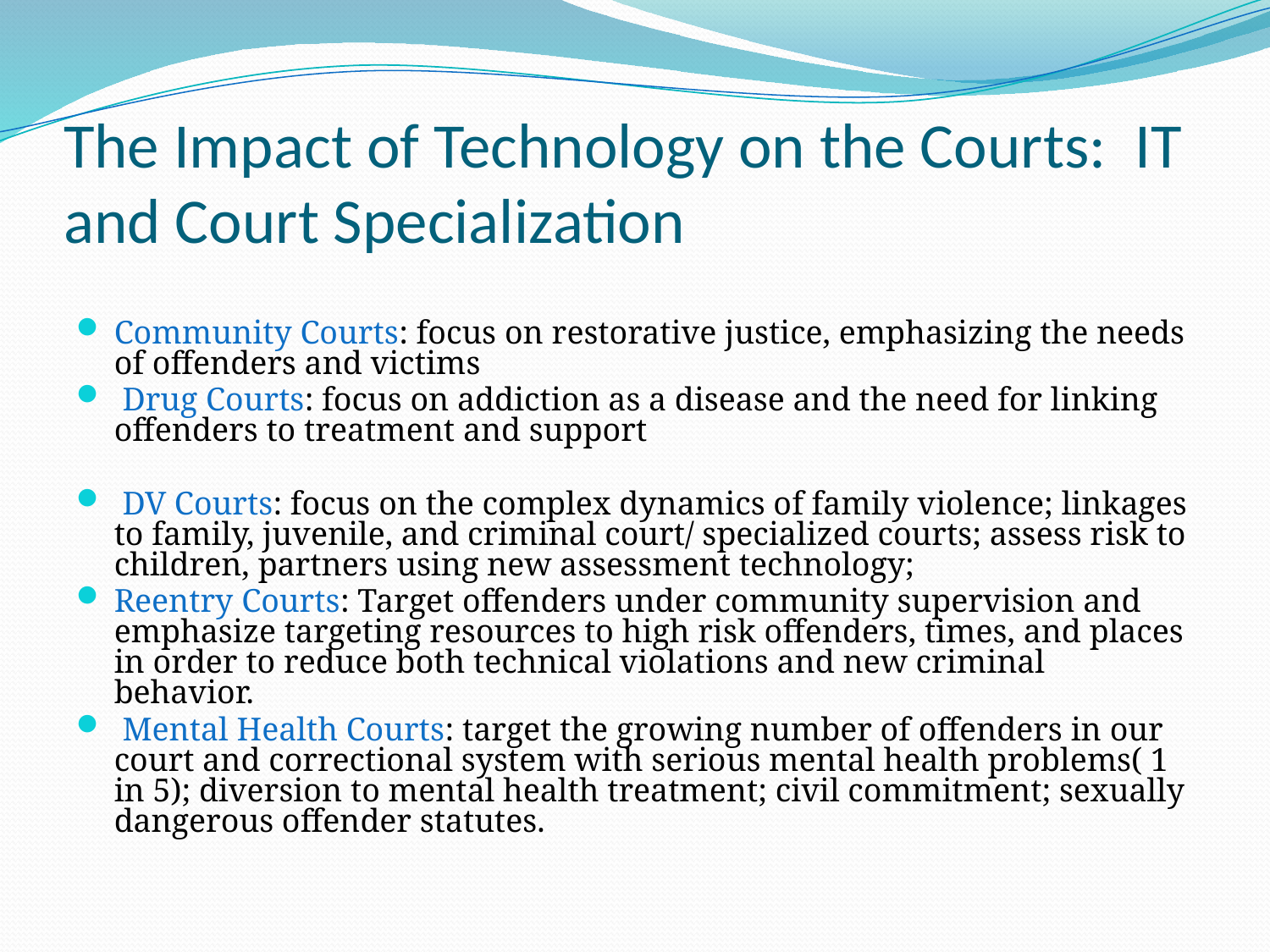

# The Impact of Technology on the Courts:  IT and Court Specialization

Community Courts: focus on restorative justice, emphasizing the needs of offenders and victims
 Drug Courts: focus on addiction as a disease and the need for linking offenders to treatment and support

 DV Courts: focus on the complex dynamics of family violence; linkages to family, juvenile, and criminal court/ specialized courts; assess risk to children, partners using new assessment technology;
Reentry Courts: Target offenders under community supervision and emphasize targeting resources to high risk offenders, times, and places in order to reduce both technical violations and new criminal behavior.
 Mental Health Courts: target the growing number of offenders in our court and correctional system with serious mental health problems( 1 in 5); diversion to mental health treatment; civil commitment; sexually dangerous offender statutes.